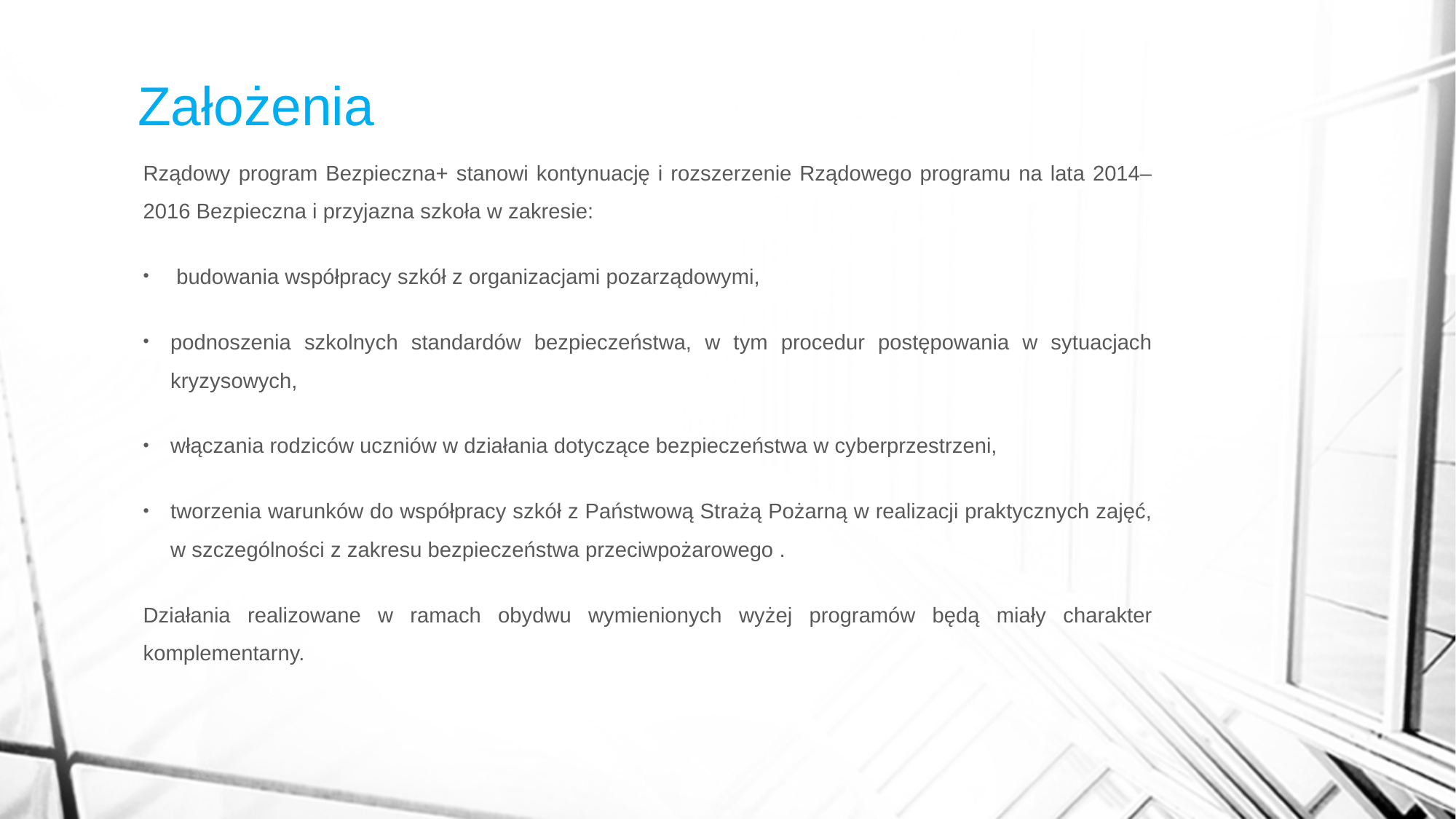

# Założenia
Rządowy program Bezpieczna+ stanowi kontynuację i rozszerzenie Rządowego programu na lata 2014–2016 Bezpieczna i przyjazna szkoła w zakresie:
 budowania współpracy szkół z organizacjami pozarządowymi,
podnoszenia szkolnych standardów bezpieczeństwa, w tym procedur postępowania w sytuacjach kryzysowych,
włączania rodziców uczniów w działania dotyczące bezpieczeństwa w cyberprzestrzeni,
tworzenia warunków do współpracy szkół z Państwową Strażą Pożarną w realizacji praktycznych zajęć,
w szczególności z zakresu bezpieczeństwa przeciwpożarowego .
Działania realizowane w ramach obydwu wymienionych wyżej programów będą miały charakter komplementarny.